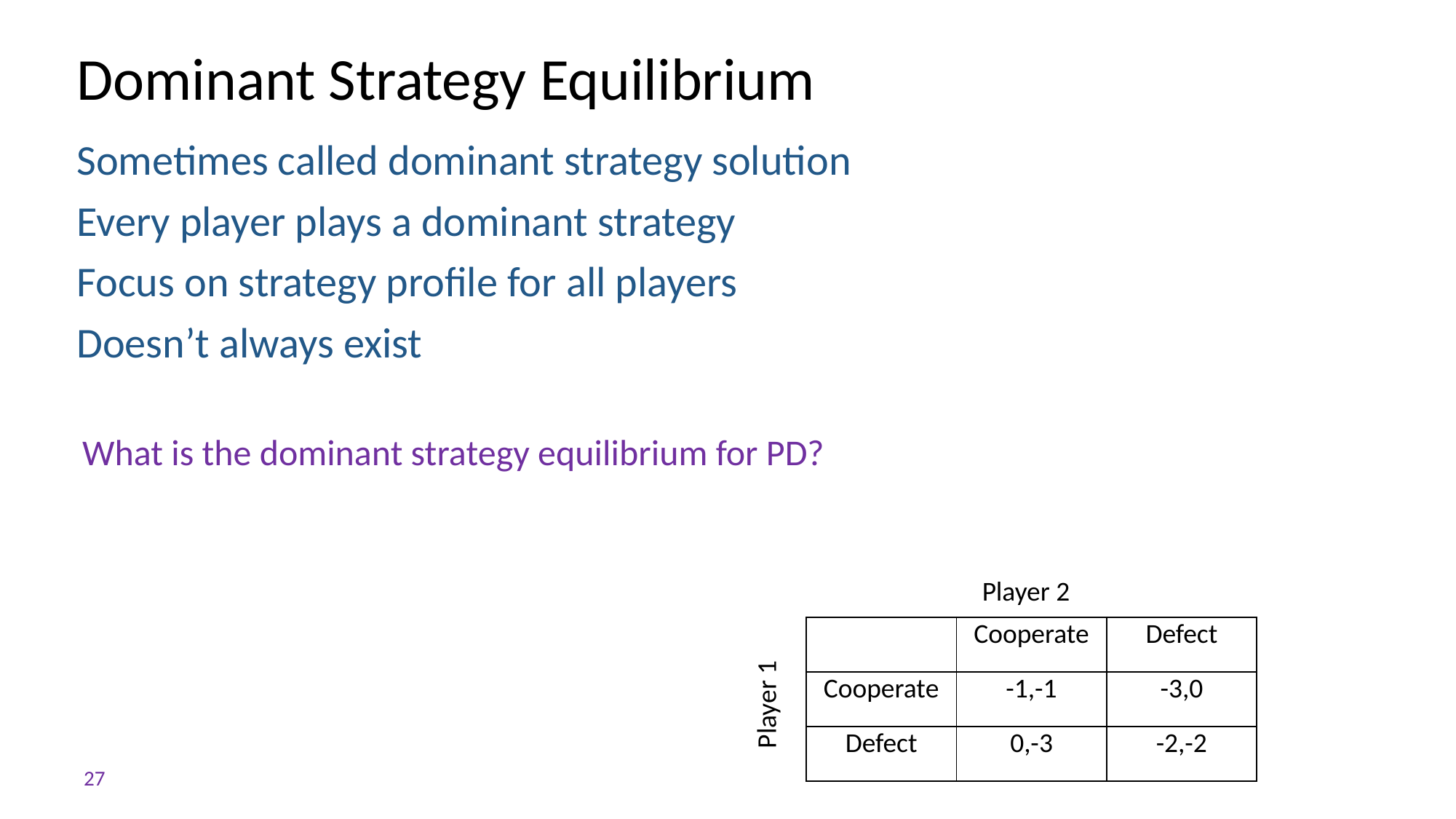

# Dominant Strategy Equilibrium
Sometimes called dominant strategy solution
Every player plays a dominant strategy
Focus on strategy profile for all players
Doesn’t always exist

What is the dominant strategy equilibrium for PD?
Player 2
|  | Cooperate | Defect |
| --- | --- | --- |
| Cooperate | -1,-1 | -3,0 |
| Defect | 0,-3 | -2,-2 |
Player 1
27